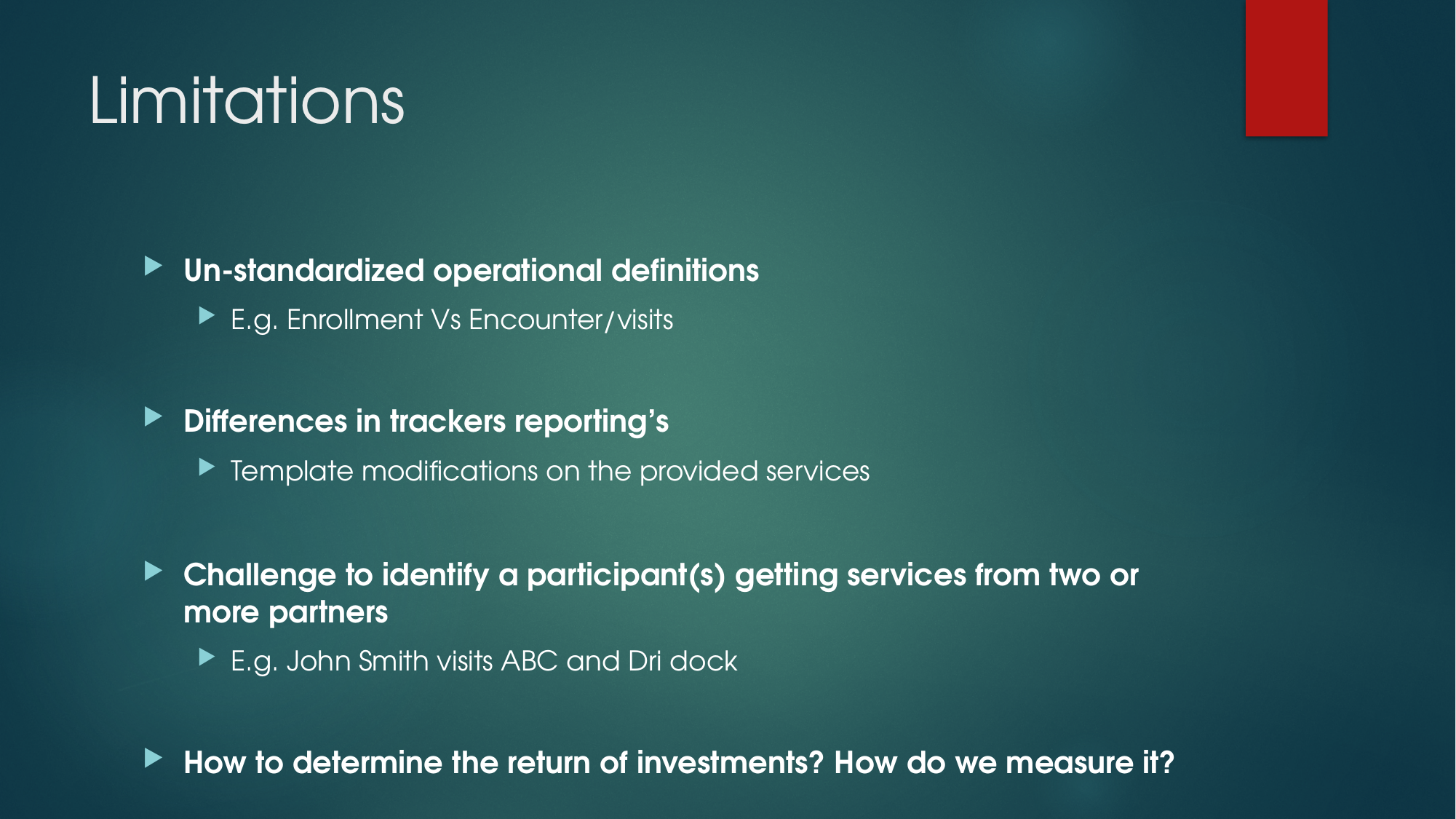

# Limitations
Un-standardized operational definitions
E.g. Enrollment Vs Encounter/visits

Differences in trackers reporting’s
Template modifications on the provided services

Challenge to identify a participant(s) getting services from two or more partners
E.g. John Smith visits ABC and Dri dock

How to determine the return of investments? How do we measure it?